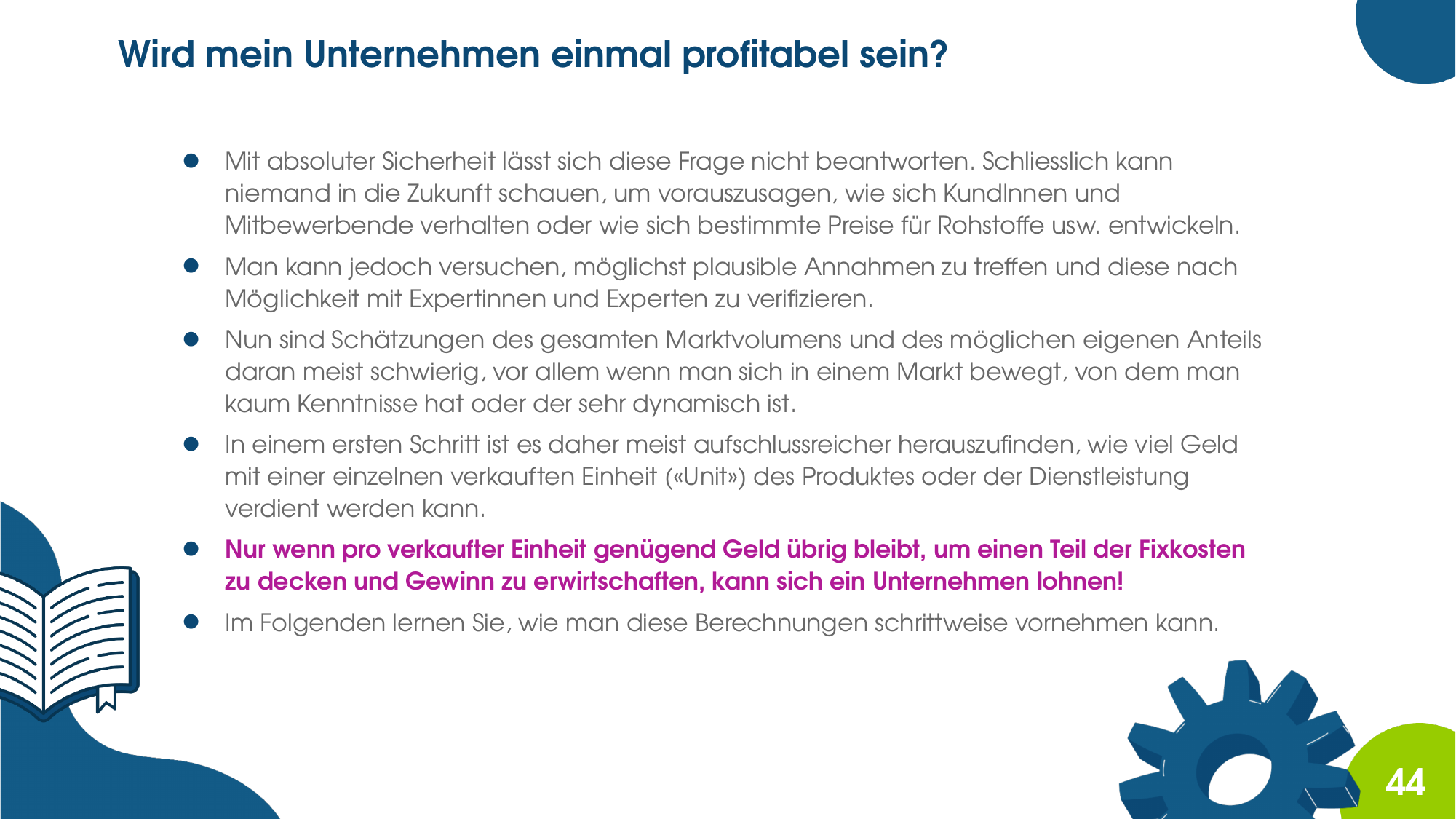

Wird mein Unternehmen einmal profitabel sein?
Mit absoluter Sicherheit lässt sich diese Frage nicht beantworten. Schliesslich kann niemand in die Zukunft schauen, um vorauszusagen, wie sich KundInnen und Mitbewerbende verhalten oder wie sich bestimmte Preise für Rohstoffe usw. entwickeln.
Man kann jedoch versuchen, möglichst plausible Annahmen zu treffen und diese nach Möglichkeit mit Expertinnen und Experten zu verifizieren.
Nun sind Schätzungen des gesamten Marktvolumens und des möglichen eigenen Anteils daran meist schwierig, vor allem wenn man sich in einem Markt bewegt, von dem man kaum Kenntnisse hat oder der sehr dynamisch ist.
In einem ersten Schritt ist es daher meist aufschlussreicher herauszufinden, wie viel Geld mit einer einzelnen verkauften Einheit («Unit») des Produktes oder der Dienstleistung verdient werden kann.
Nur wenn pro verkaufter Einheit genügend Geld übrig bleibt, um einen Teil der Fixkosten zu decken und Gewinn zu erwirtschaften, kann sich ein Unternehmen lohnen!
Im Folgenden lernen Sie, wie man diese Berechnungen schrittweise vornehmen kann.

44